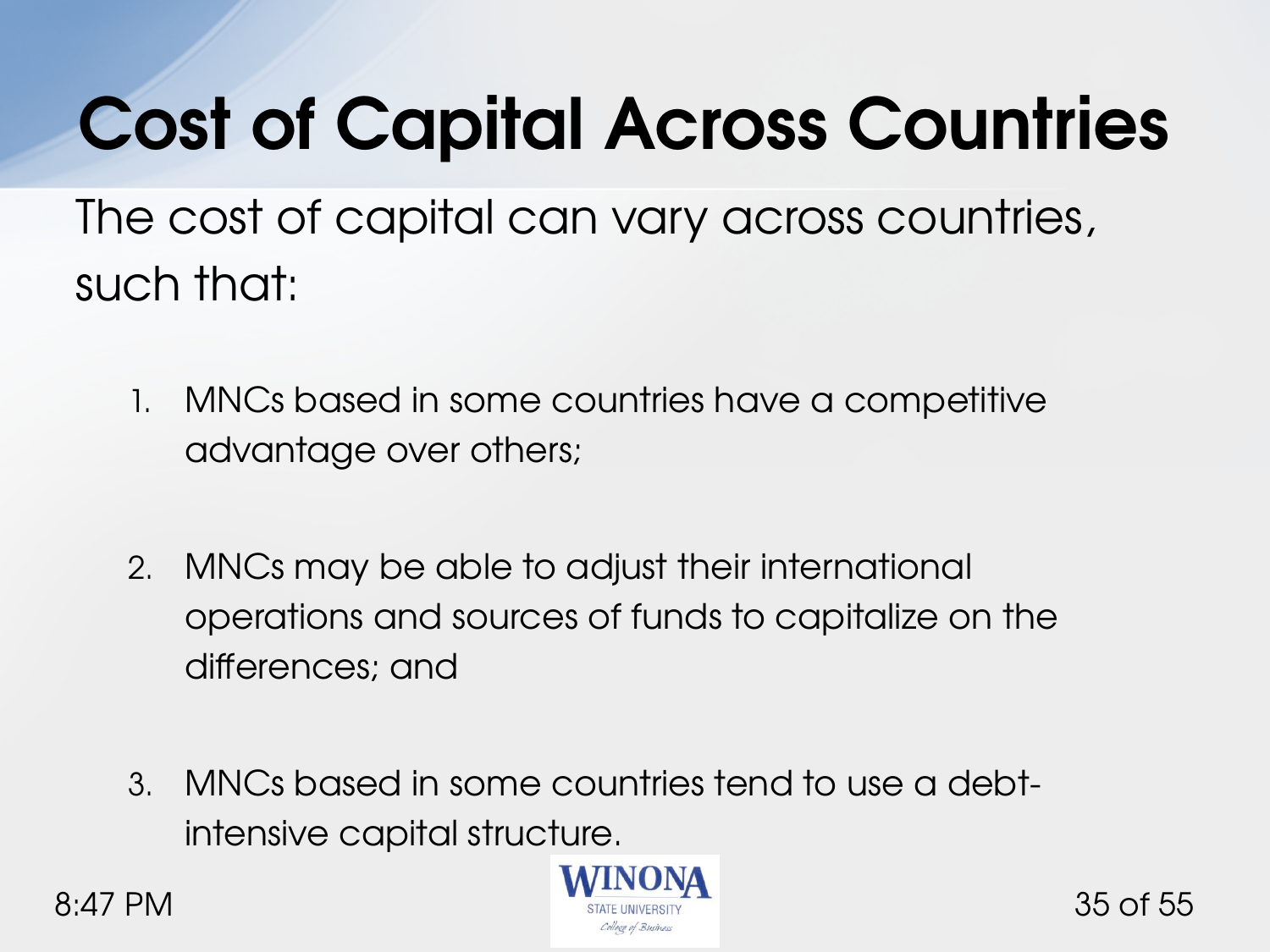

Cost of Capital Across Countries
The cost of capital can vary across countries, such that:

MNCs based in some countries have a competitive advantage over others;

MNCs may be able to adjust their international operations and sources of funds to capitalize on the differences; and

MNCs based in some countries tend to use a debt-intensive capital structure.